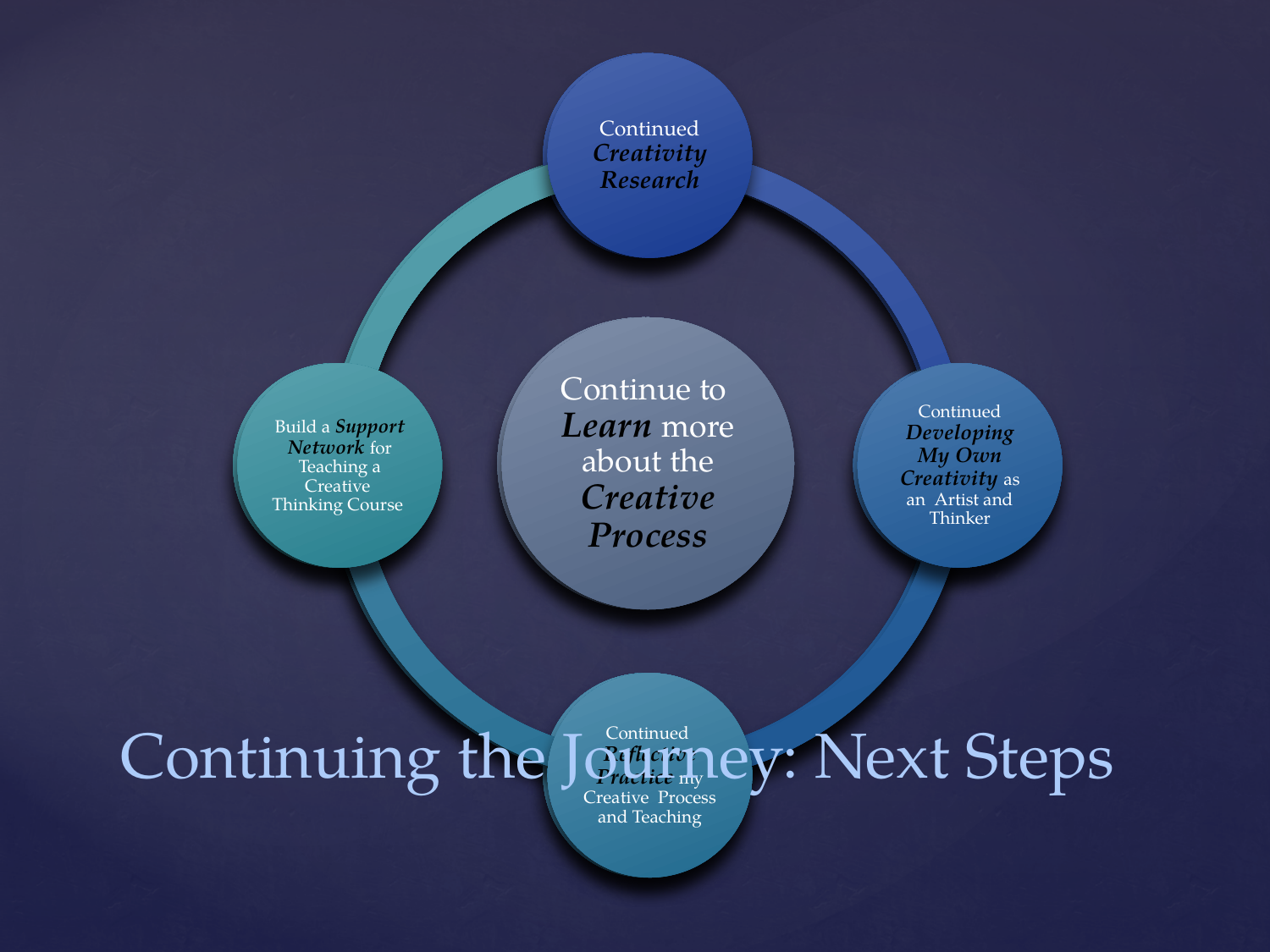

Learn More about the Creative Process while Developing a Creative Thinking Course
Continued Research on Creativity
Develop My Own Creativity
Review other Creative Thinking Courses
Synthesize What I Have Learned in CCT
Continue to  Learn more about the Creative Process
Continued Creativity Research
Continued Developing My Own Creativity as an  Artist and Thinker
Continued  Reflective Practice my Creative  Process and Teaching
Build a Support Network for Teaching a Creative  Thinking Course
Continuing the Journey: Next Steps